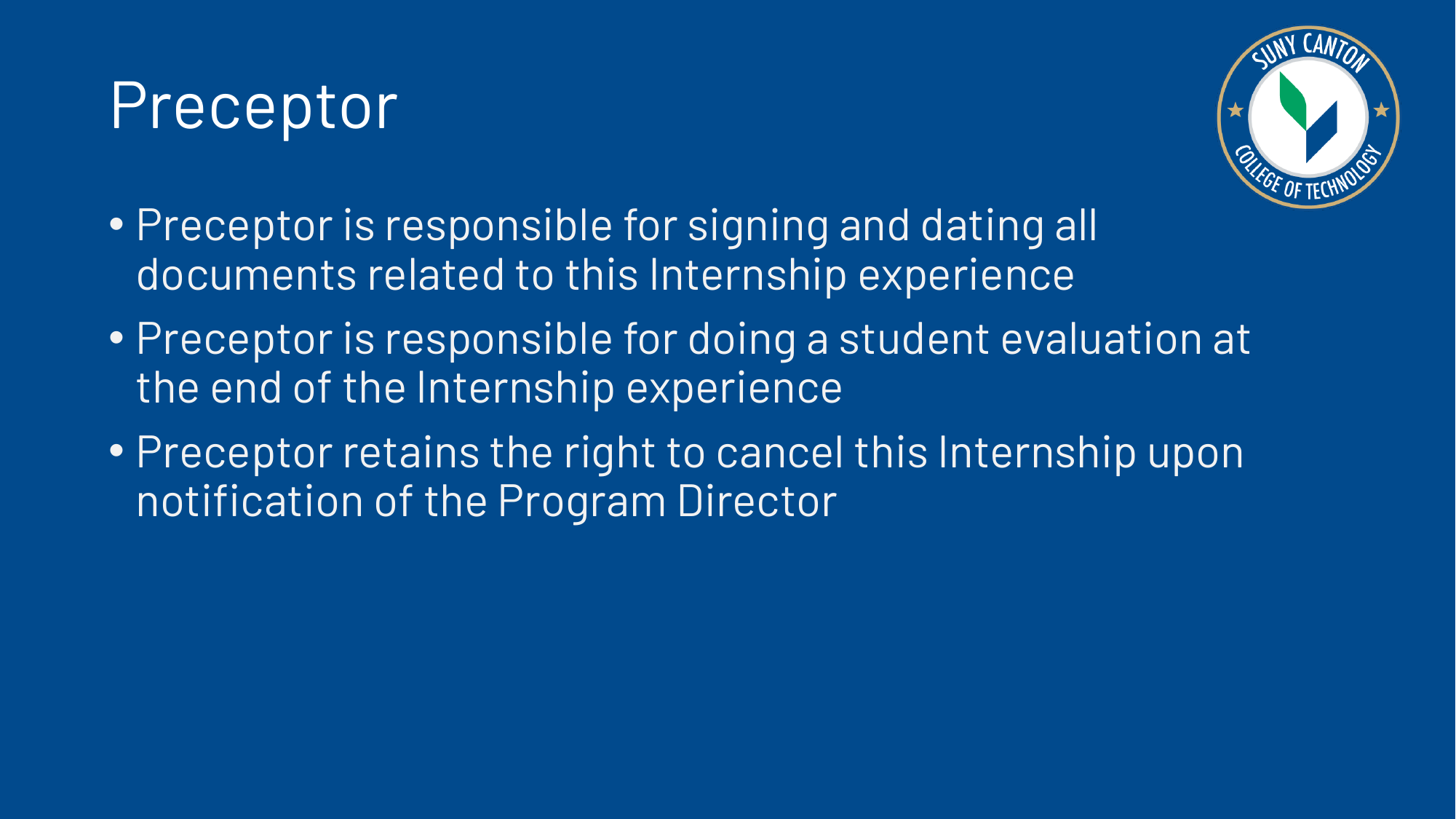

Preceptor
Preceptor is responsible for signing and dating all documents related to this Internship experience
Preceptor is responsible for doing a student evaluation at the end of the Internship experience
Preceptor retains the right to cancel this Internship upon notification of the Program Director